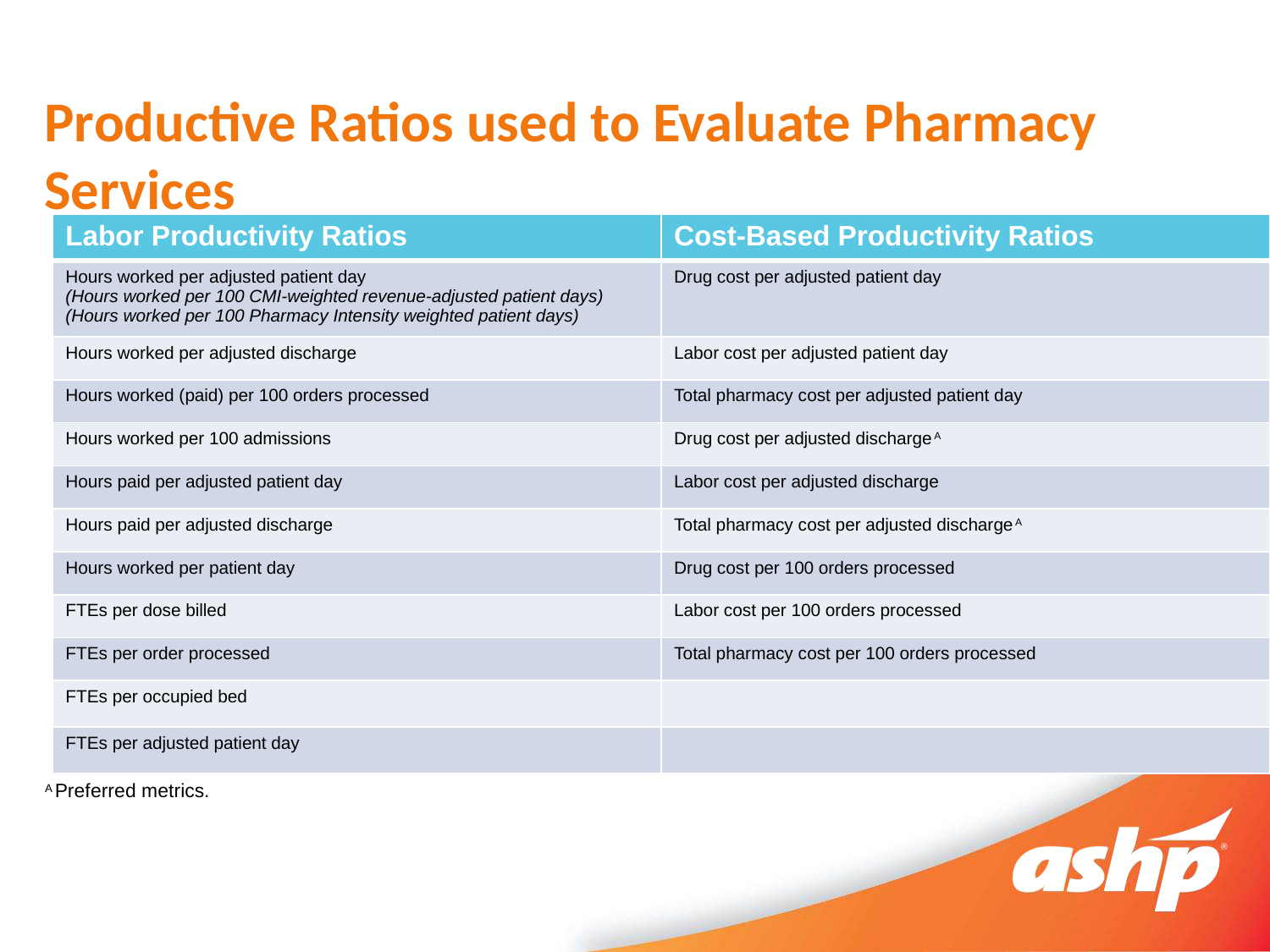

# Productive Ratios used to Evaluate Pharmacy Services
| Labor Productivity Ratios | Cost-Based Productivity Ratios |
| --- | --- |
| Hours worked per adjusted patient day (Hours worked per 100 CMI-weighted revenue-adjusted patient days) (Hours worked per 100 Pharmacy Intensity weighted patient days) | Drug cost per adjusted patient day |
| Hours worked per adjusted discharge | Labor cost per adjusted patient day |
| Hours worked (paid) per 100 orders processed | Total pharmacy cost per adjusted patient day |
| Hours worked per 100 admissions | Drug cost per adjusted discharge A |
| Hours paid per adjusted patient day | Labor cost per adjusted discharge |
| Hours paid per adjusted discharge | Total pharmacy cost per adjusted discharge A |
| Hours worked per patient day | Drug cost per 100 orders processed |
| FTEs per dose billed | Labor cost per 100 orders processed |
| FTEs per order processed | Total pharmacy cost per 100 orders processed |
| FTEs per occupied bed |  |
| FTEs per adjusted patient day |  |
A Preferred metrics.